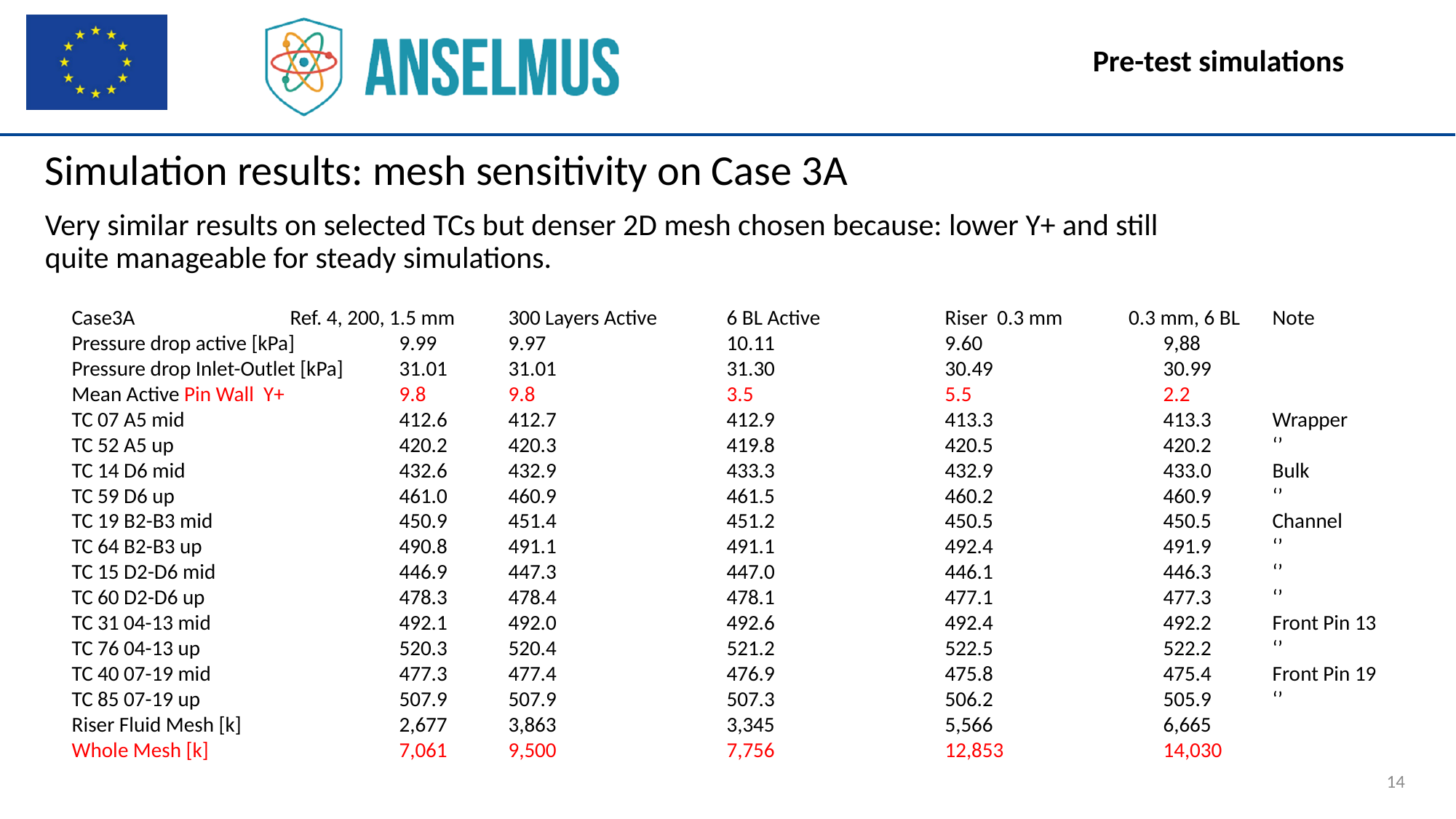

Pre-test simulations
Simulation results: mesh sensitivity on Case 3A
Very similar results on selected TCs but denser 2D mesh chosen because: lower Y+ and still quite manageable for steady simulations.
Case3A		Ref. 4, 200, 1.5 mm	300 Layers Active	6 BL Active		Riser  0.3 mm              0.3 mm, 6 BL	Note
Pressure drop active [kPa]	9.99	9.97		10.11		9.60		9,88
Pressure drop Inlet-Outlet [kPa]	31.01	31.01		31.30		30.49		30.99
Mean Active Pin Wall  Y+		9.8	9.8		3.5		5.5		2.2
TC 07 A5 mid		412.6	412.7		412.9		413.3		413.3	Wrapper
TC 52 A5 up			420.2	420.3		419.8		420.5		420.2	‘’
TC 14 D6 mid		432.6	432.9		433.3		432.9		433.0 	Bulk
TC 59 D6 up			461.0	460.9		461.5		460.2		460.9 	‘’
TC 19 B2-B3 mid		450.9	451.4		451.2		450.5		450.5 	Channel
TC 64 B2-B3 up		490.8	491.1		491.1		492.4		491.9 	‘’
TC 15 D2-D6 mid		446.9	447.3		447.0		446.1		446.3 	‘’
TC 60 D2-D6 up		478.3	478.4		478.1		477.1		477.3 	‘’
TC 31 04-13 mid		492.1	492.0		492.6		492.4		492.2	Front Pin 13
TC 76 04-13 up		520.3	520.4		521.2		522.5		522.2 	‘’
TC 40 07-19 mid		477.3	477.4		476.9		475.8		475.4	Front Pin 19
TC 85 07-19 up		507.9	507.9		507.3		506.2		505.9 	‘’
Riser Fluid Mesh [k]		2,677	3,863		3,345		5,566		6,665
Whole Mesh [k]		7,061	9,500		7,756		12,853		14,030
14